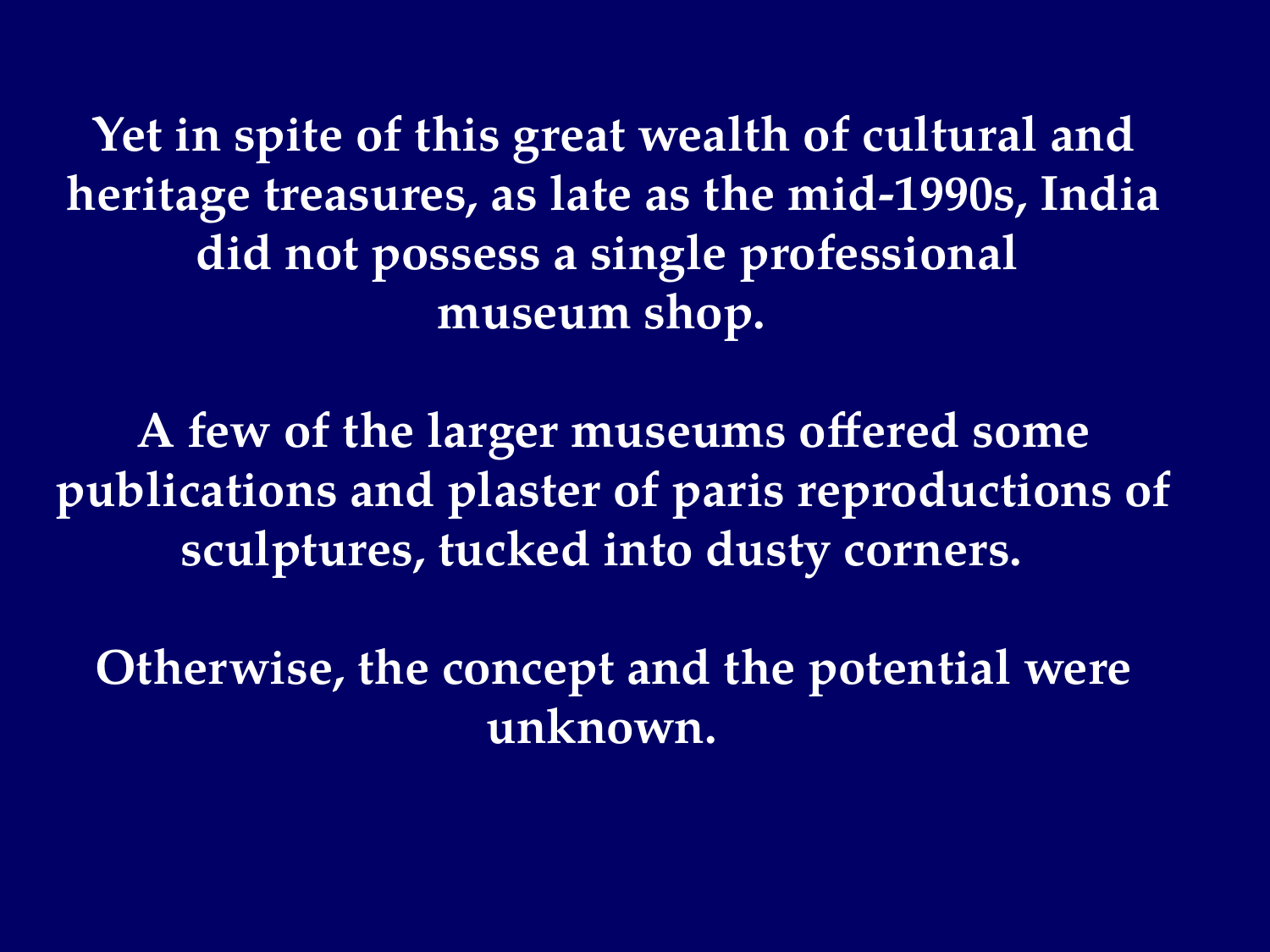

Yet in spite of this great wealth of cultural and heritage treasures, as late as the mid-1990s, India did not possess a single professional
museum shop.

A few of the larger museums offered some publications and plaster of paris reproductions of sculptures, tucked into dusty corners.

Otherwise, the concept and the potential were unknown.